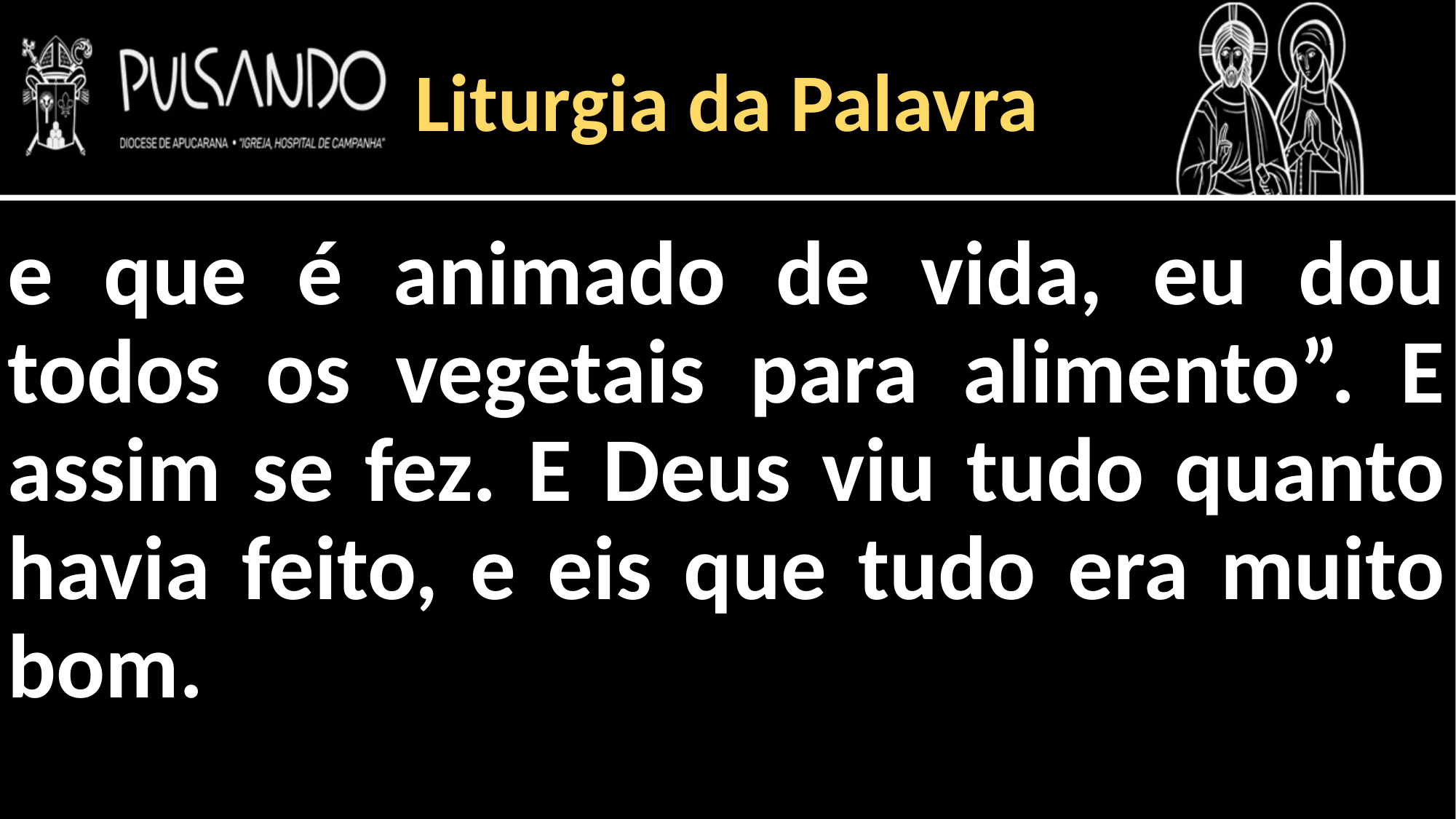

Liturgia da Palavra
e que é animado de vida, eu dou todos os vegetais para alimento”. E assim se fez. E Deus viu tudo quanto havia feito, e eis que tudo era muito bom.